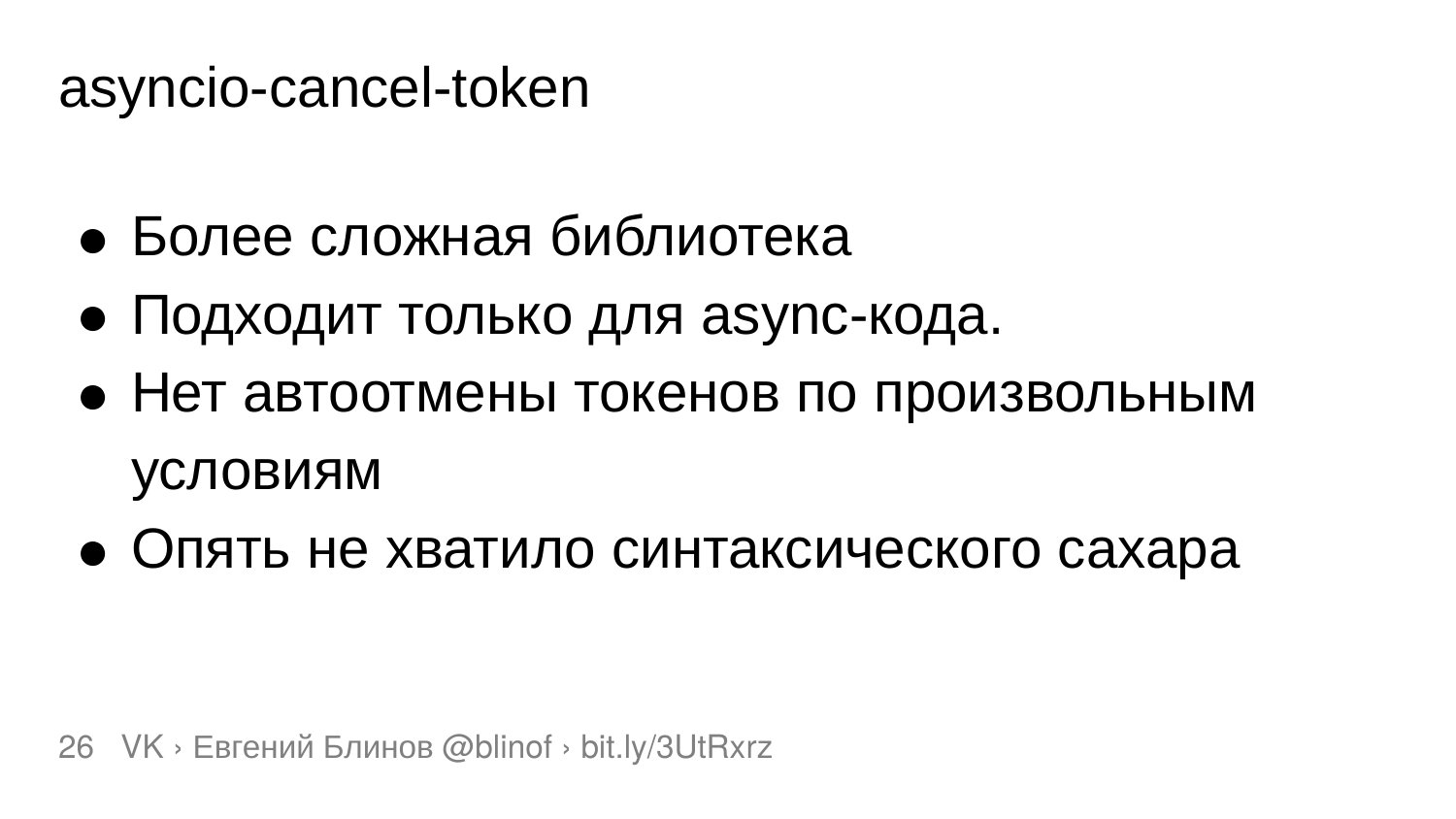

# asyncio-cancel-token
Более сложная библиотека
Подходит только для async-кода.
Нет автоотмены токенов по произвольным условиям
Опять не хватило синтаксического сахара